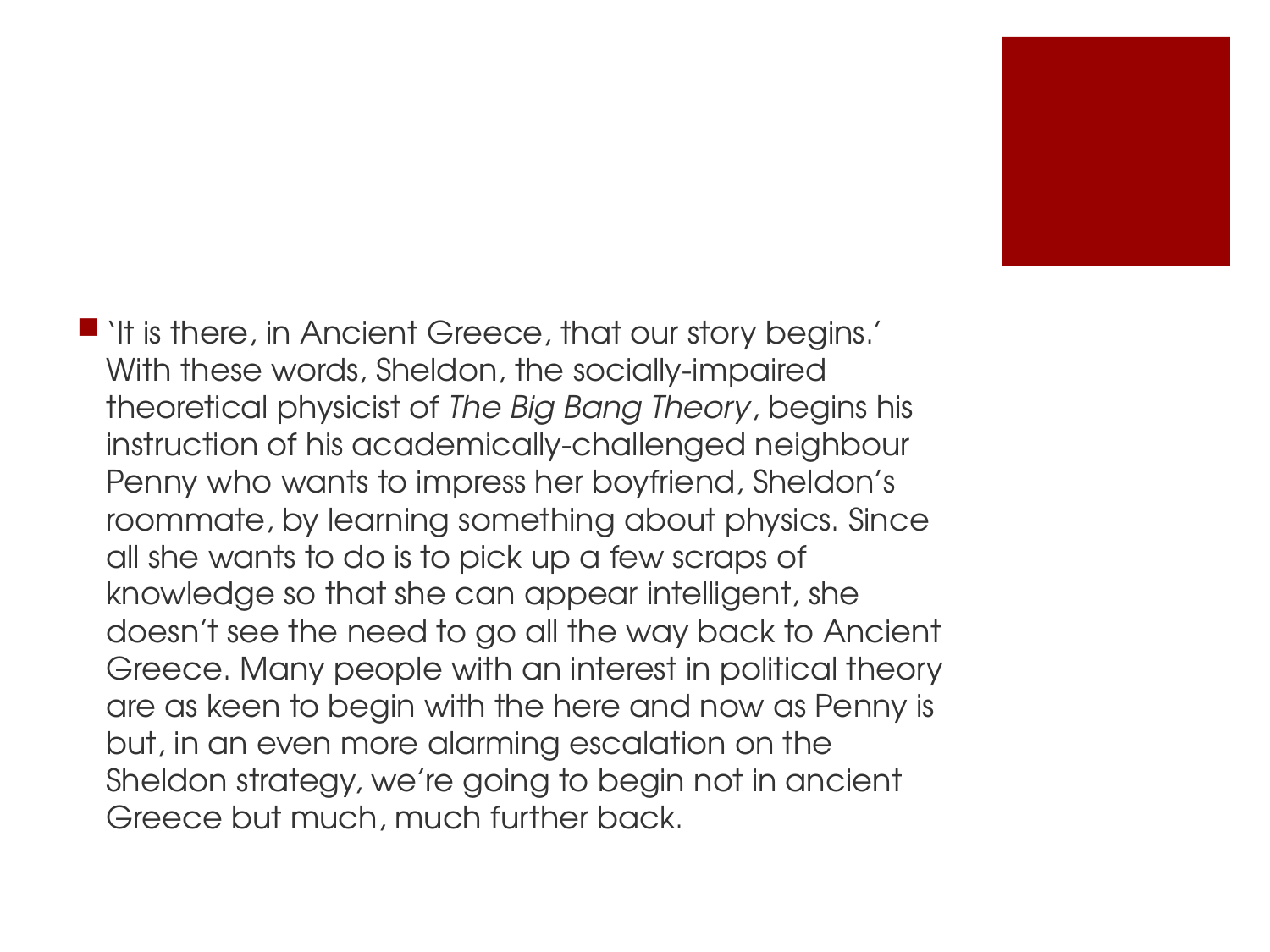

#
‘It is there, in Ancient Greece, that our story begins.’ With these words, Sheldon, the socially-impaired theoretical physicist of The Big Bang Theory, begins his instruction of his academically-challenged neighbour Penny who wants to impress her boyfriend, Sheldon’s roommate, by learning something about physics. Since all she wants to do is to pick up a few scraps of knowledge so that she can appear intelligent, she doesn’t see the need to go all the way back to Ancient Greece. Many people with an interest in political theory are as keen to begin with the here and now as Penny is but, in an even more alarming escalation on the Sheldon strategy, we’re going to begin not in ancient Greece but much, much further back.